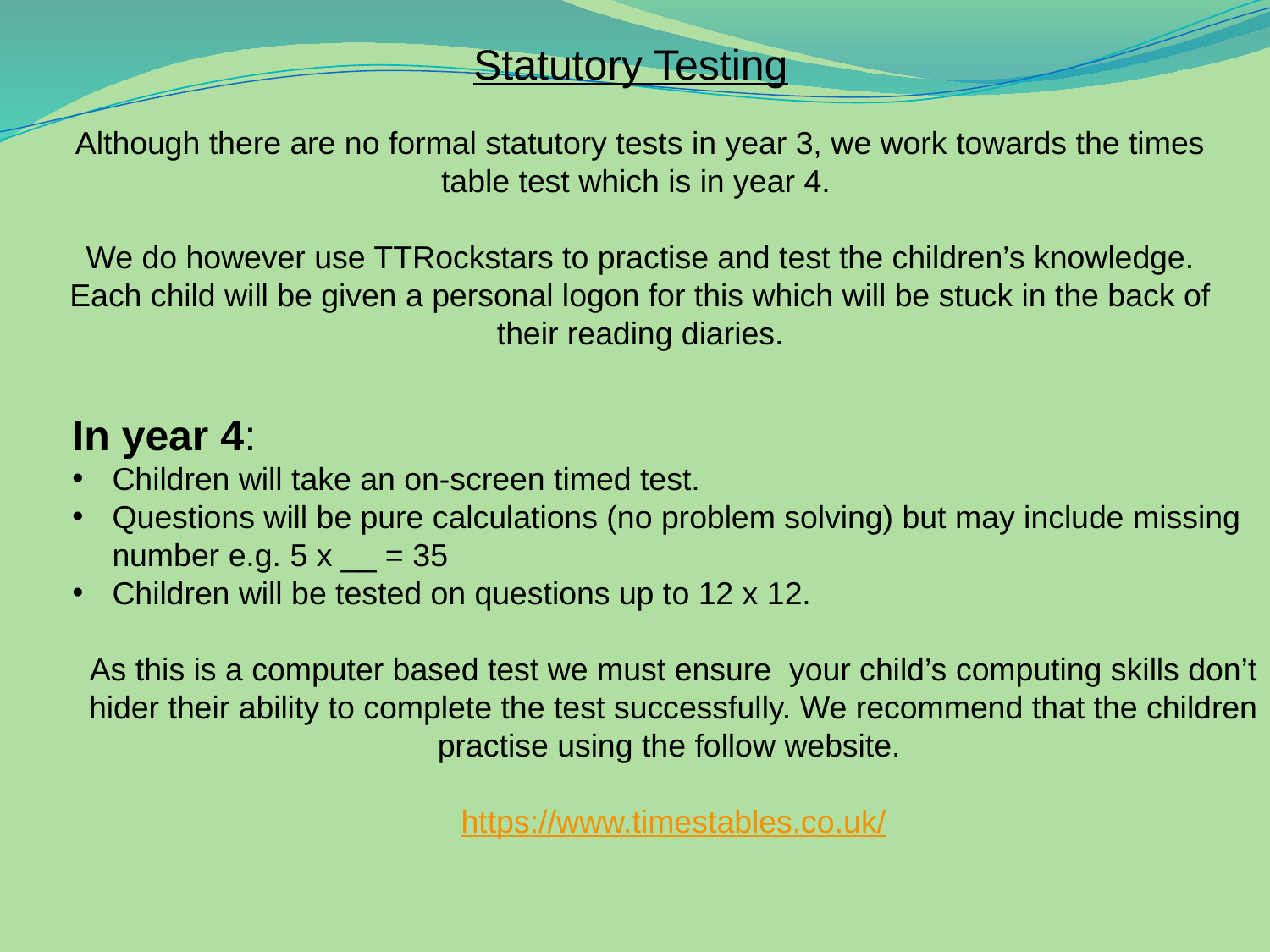

Statutory Testing
Although there are no formal statutory tests in year 3, we work towards the times table test which is in year 4.

We do however use TTRockstars to practise and test the children’s knowledge. Each child will be given a personal logon for this which will be stuck in the back of their reading diaries.
In year 4:
Children will take an on-screen timed test.
Questions will be pure calculations (no problem solving) but may include missing number e.g. 5 x __ = 35
Children will be tested on questions up to 12 x 12.

As this is a computer based test we must ensure  your child’s computing skills don’t hider their ability to complete the test successfully. We recommend that the children practise using the follow website.

https://www.timestables.co.uk/